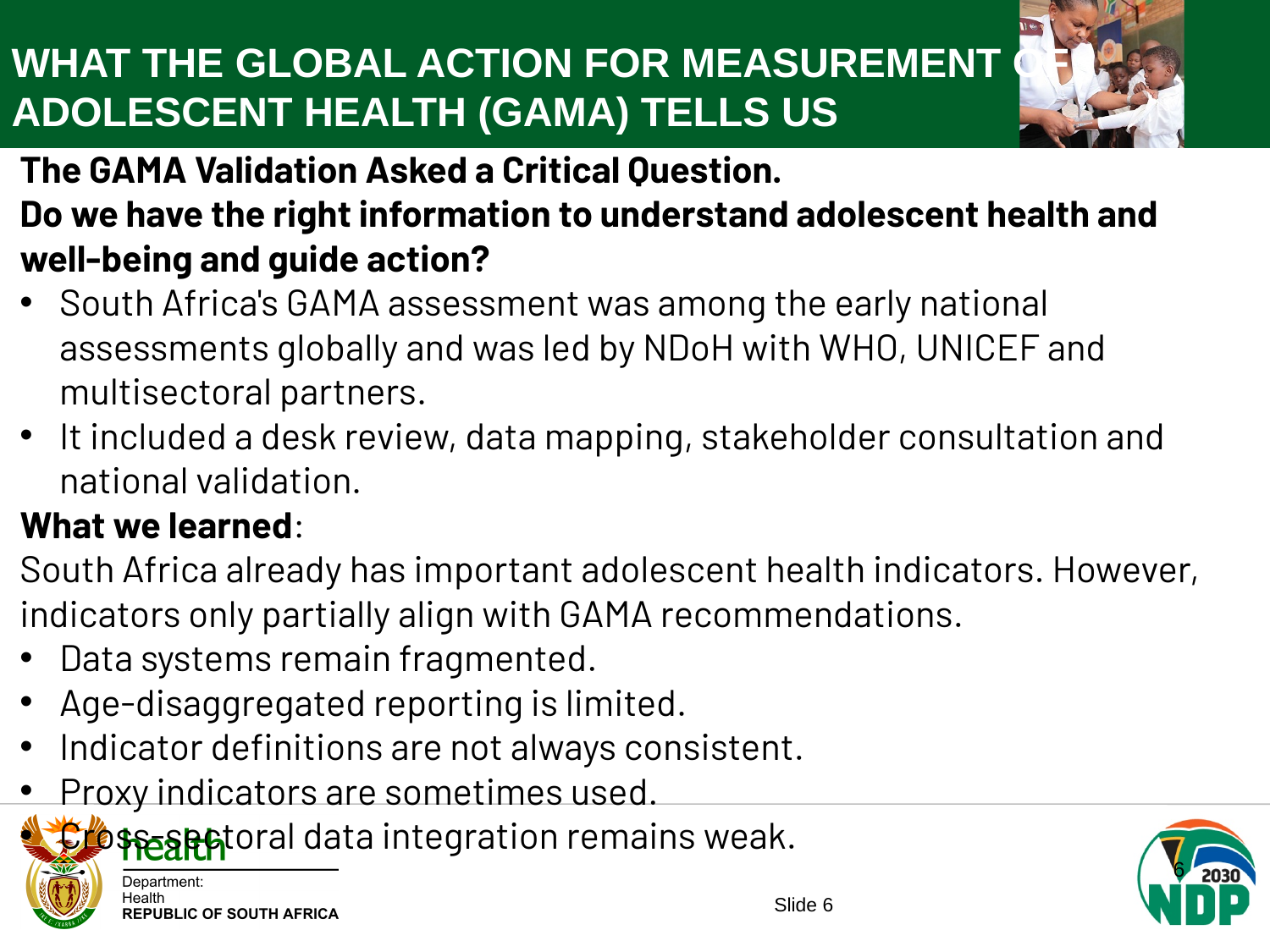

WHAT THE GLOBAL ACTION FOR MEASUREMENT OF ADOLESCENT HEALTH (GAMA) TELLS US
The GAMA Validation Asked a Critical Question.
Do we have the right information to understand adolescent health and well-being and guide action?
South Africa's GAMA assessment was among the early national assessments globally and was led by NDoH with WHO, UNICEF and multisectoral partners.
It included a desk review, data mapping, stakeholder consultation and national validation.
What we learned:
South Africa already has important adolescent health indicators. However, indicators only partially align with GAMA recommendations.
Data systems remain fragmented.
Age-disaggregated reporting is limited.
Indicator definitions are not always consistent.
Proxy indicators are sometimes used.
Cross-sectoral data integration remains weak.

6

Slide 6